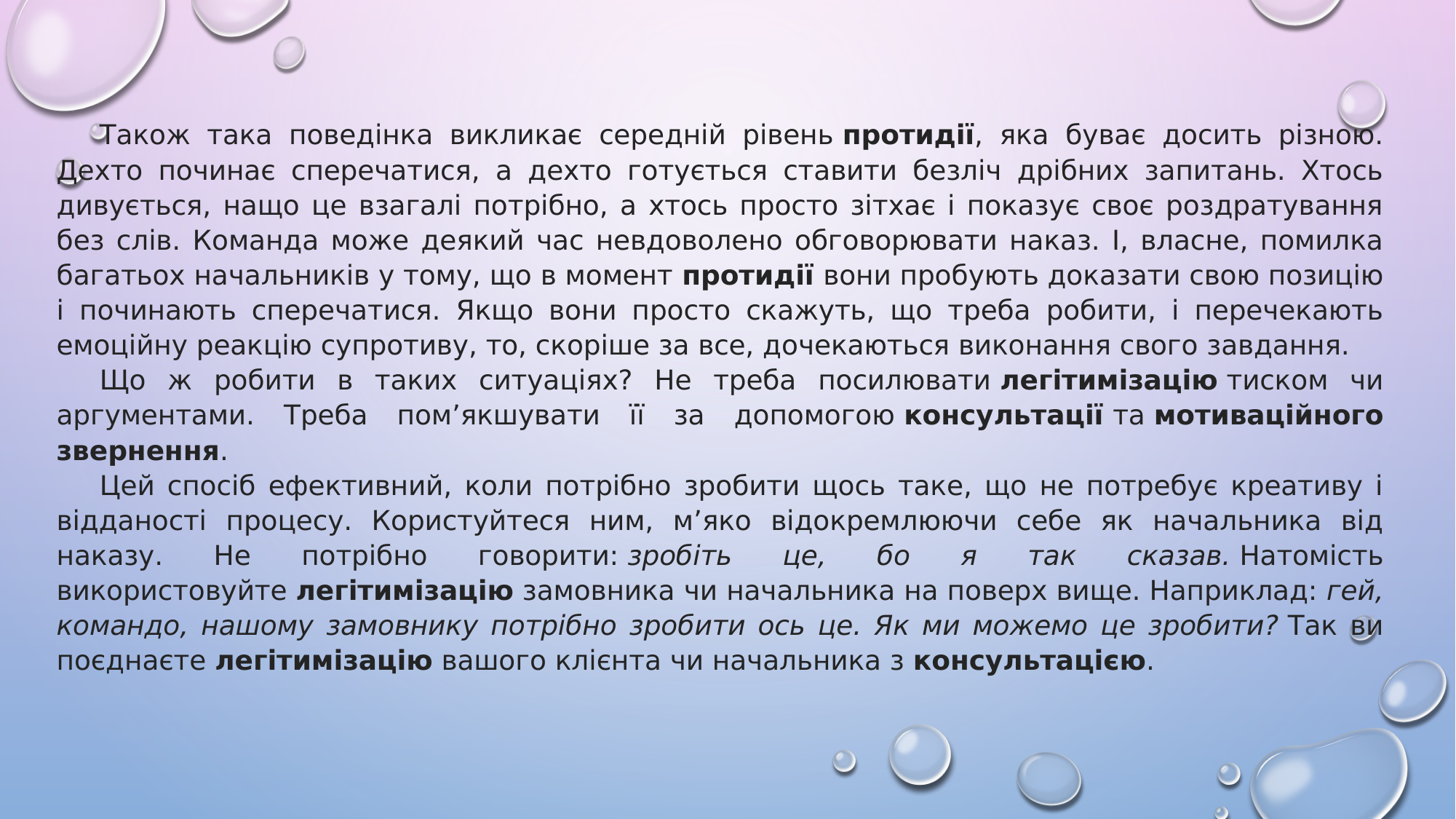

Також така поведінка викликає середній рівень протидії, яка буває досить різною. Дехто починає сперечатися, а дехто готується ставити безліч дрібних запитань. Хтось дивується, нащо це взагалі потрібно, а хтось просто зітхає і показує своє роздратування без слів. Команда може деякий час невдоволено обговорювати наказ. І, власне, помилка багатьох начальників у тому, що в момент протидії вони пробують доказати свою позицію і починають сперечатися. Якщо вони просто скажуть, що треба робити, і перечекають емоційну реакцію супротиву, то, скоріше за все, дочекаються виконання свого завдання.
Що ж робити в таких ситуаціях? Не треба посилювати легітимізацію тиском чи аргументами. Треба пом’якшувати її за допомогою консультації та мотиваційного звернення.
Цей спосіб ефективний, коли потрібно зробити щось таке, що не потребує креативу і відданості процесу. Користуйтеся ним, м’яко відокремлюючи себе як начальника від наказу. Не потрібно говорити: зробіть це, бо я так сказав. Натомість використовуйте легітимізацію замовника чи начальника на поверх вище. Наприклад: гей, командо, нашому замовнику потрібно зробити ось це. Як ми можемо це зробити? Так ви поєднаєте легітимізацію вашого клієнта чи начальника з консультацією.